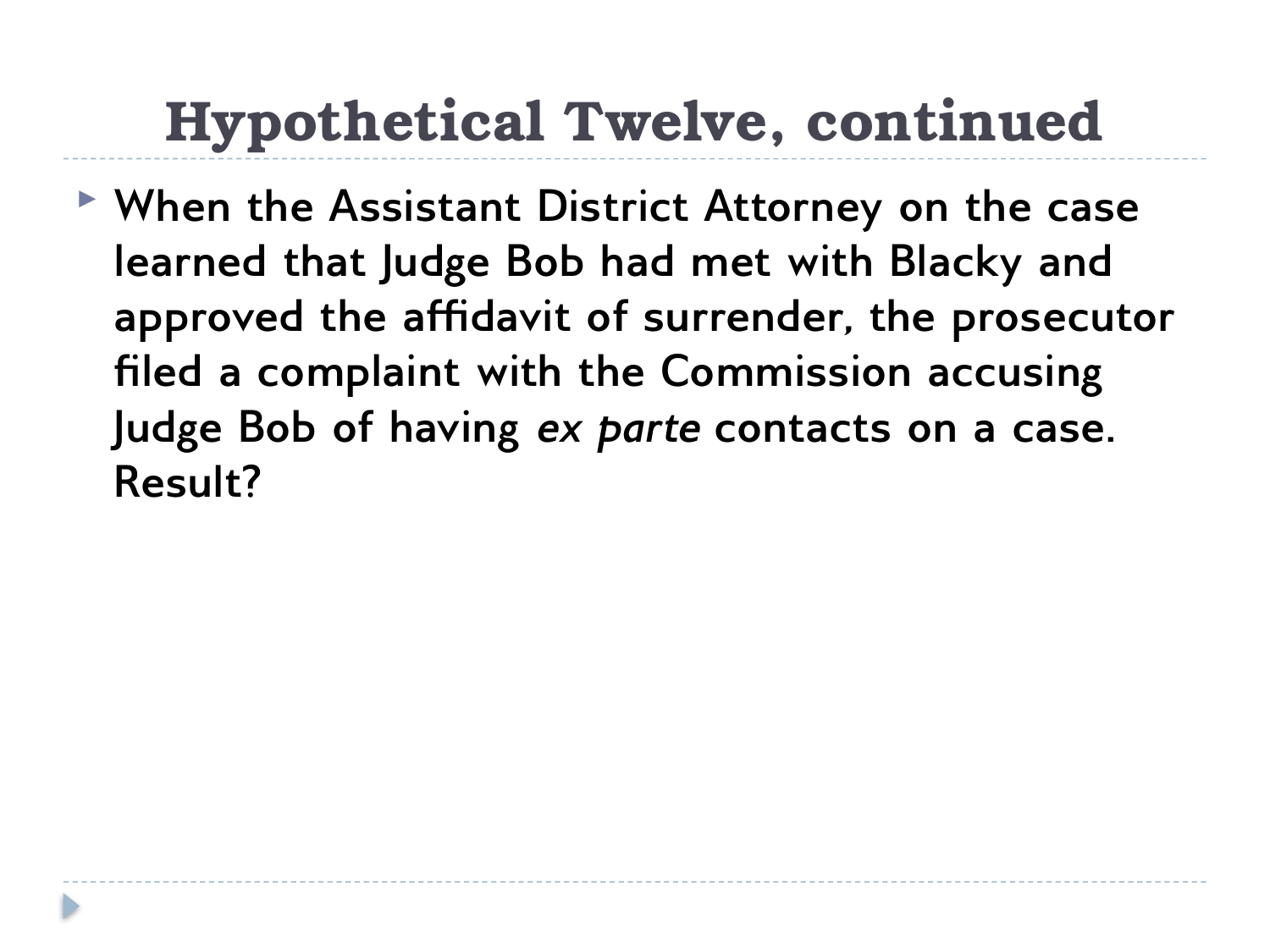

# Hypothetical Twelve, continued
When the Assistant District Attorney on the case learned that Judge Bob had met with Blacky and approved the affidavit of surrender, the prosecutor filed a complaint with the Commission accusing Judge Bob of having ex parte contacts on a case.  Result?